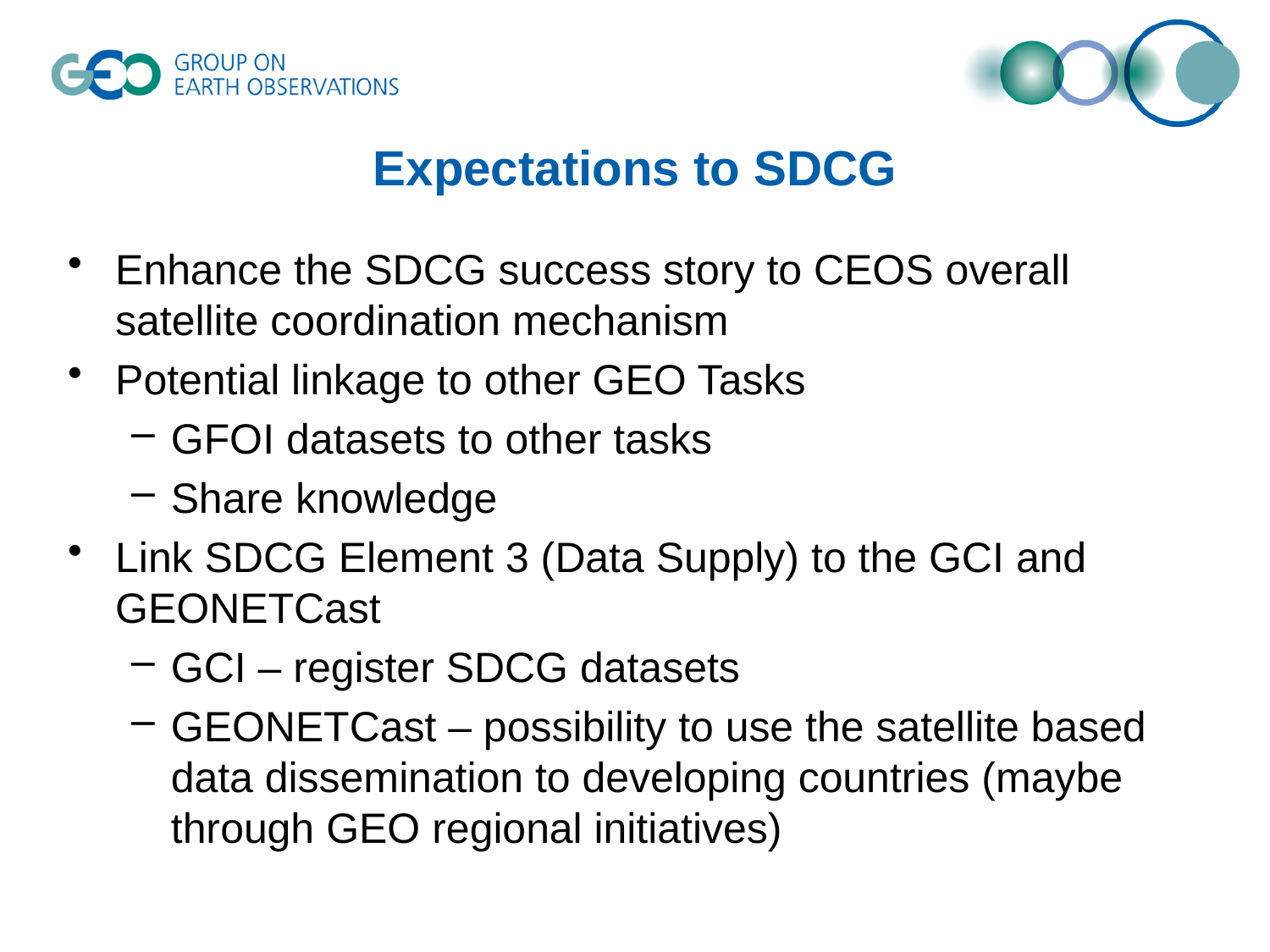

# Expectations to SDCG
Enhance the SDCG success story to CEOS overall satellite coordination mechanism
Potential linkage to other GEO Tasks
GFOI datasets to other tasks
Share knowledge
Link SDCG Element 3 (Data Supply) to the GCI and GEONETCast
GCI – register SDCG datasets
GEONETCast – possibility to use the satellite based data dissemination to developing countries (maybe through GEO regional initiatives)